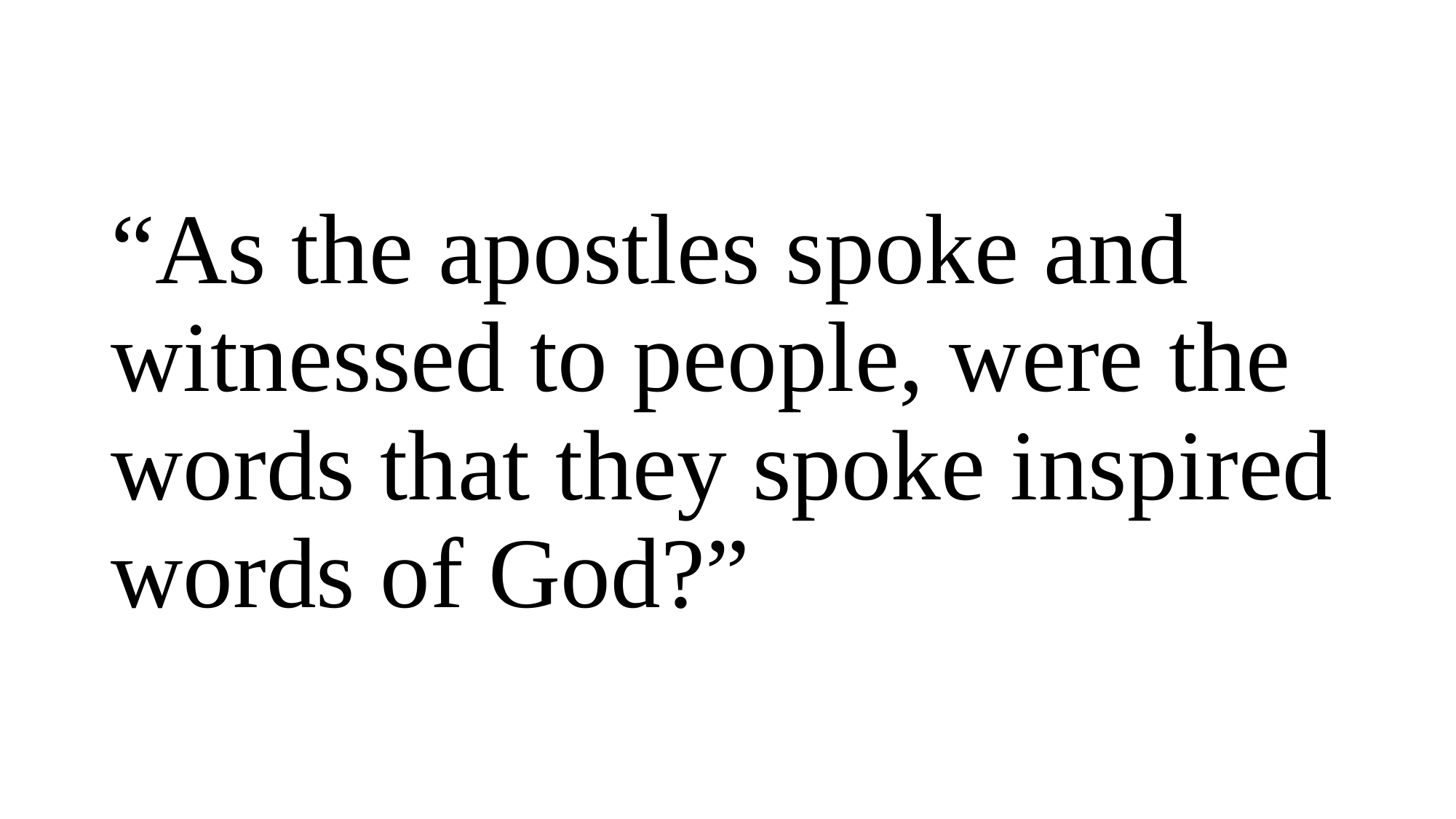

“As the apostles spoke and witnessed to people, were the words that they spoke inspired words of God?”